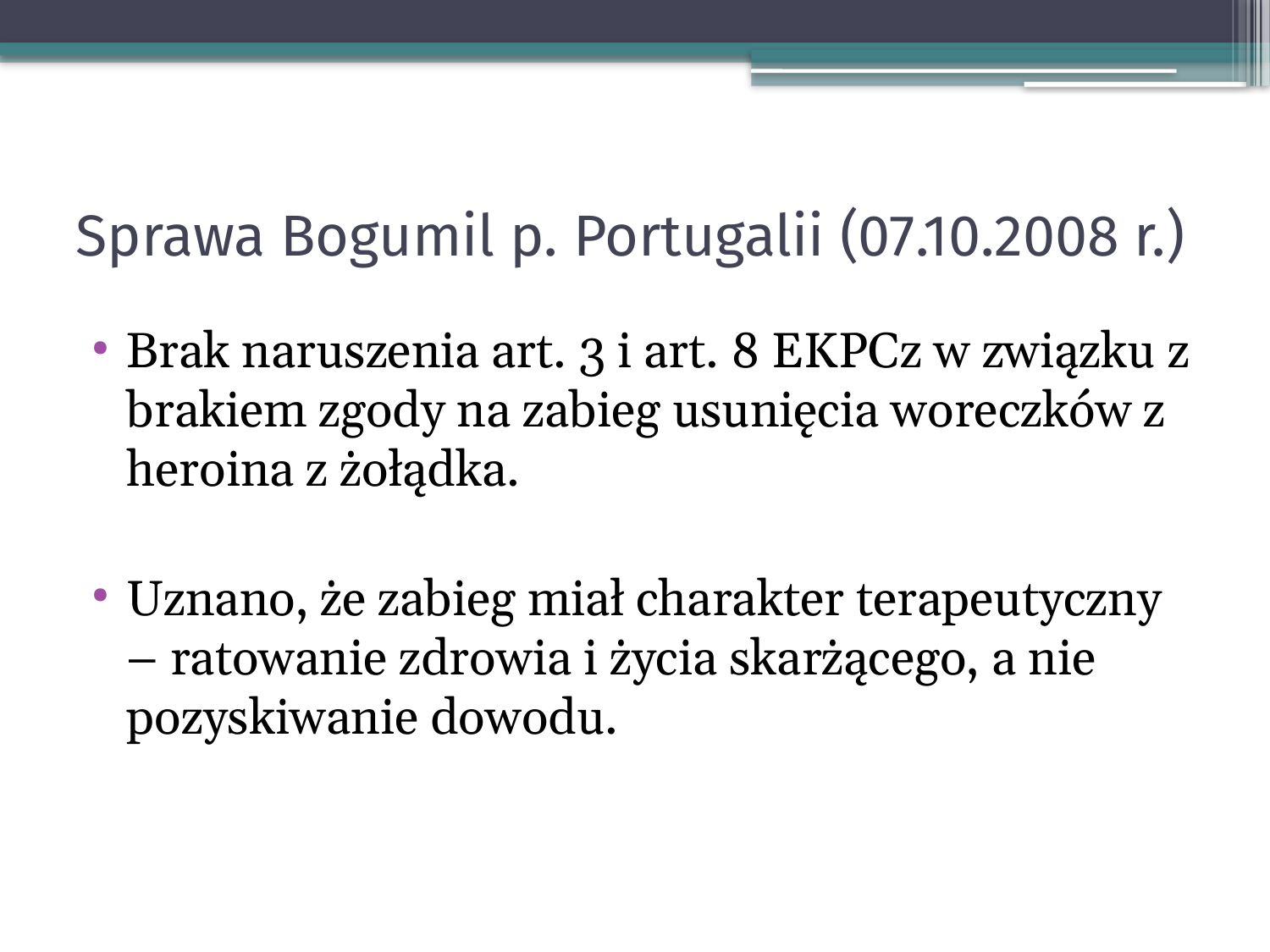

# Sprawa Bogumil p. Portugalii (07.10.2008 r.)
Brak naruszenia art. 3 i art. 8 EKPCz w związku z brakiem zgody na zabieg usunięcia woreczków z heroina z żołądka.

Uznano, że zabieg miał charakter terapeutyczny – ratowanie zdrowia i życia skarżącego, a nie pozyskiwanie dowodu.